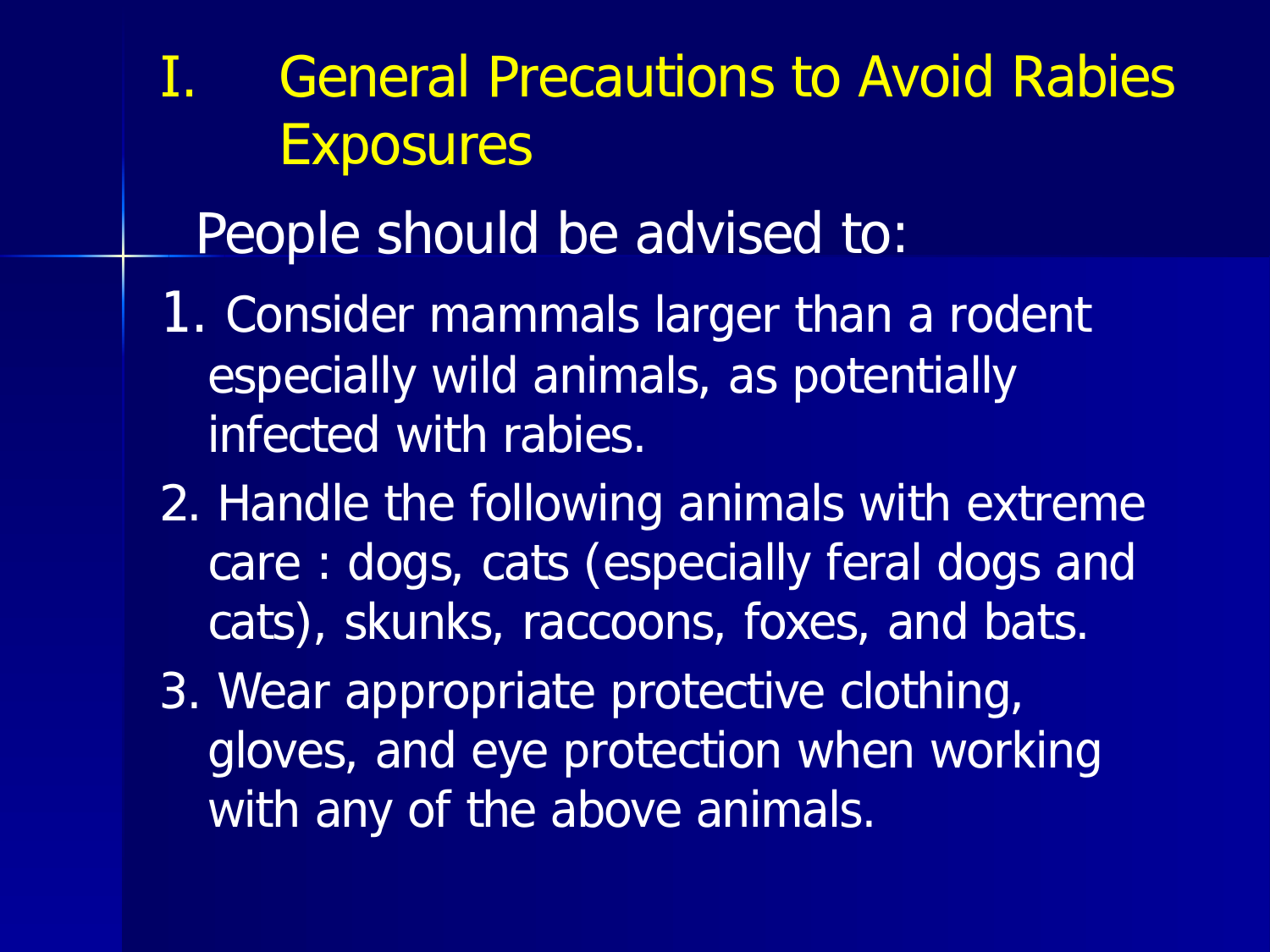

# General Precautions to Avoid Rabies Exposures
  People should be advised to:
1. Consider mammals larger than a rodent  especially wild animals, as potentially infected with rabies.
2. Handle the following animals with extreme care : dogs, cats (especially feral dogs and cats), skunks, raccoons, foxes, and bats.
3. Wear appropriate protective clothing, gloves, and eye protection when working with any of the above animals.